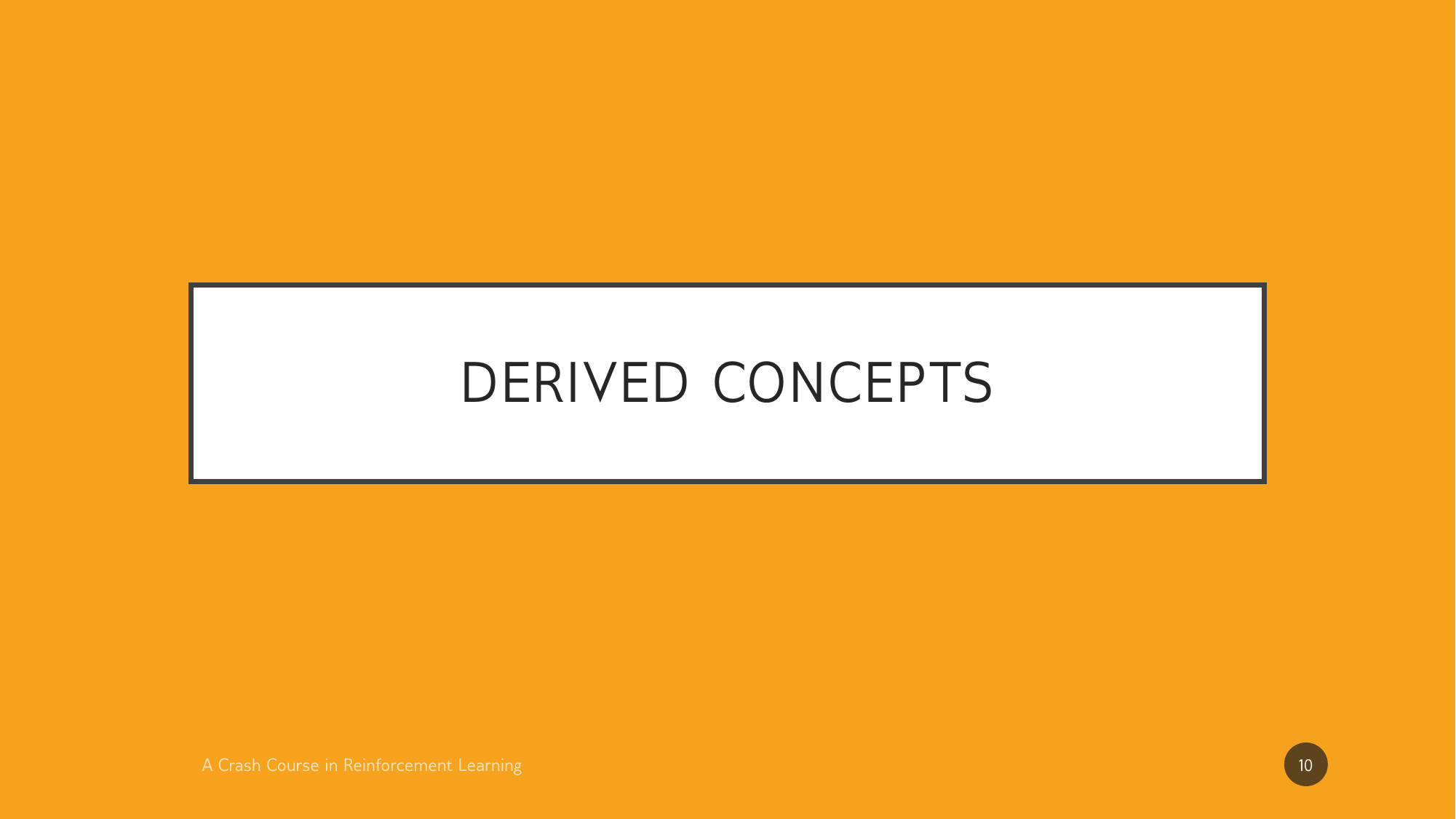

# derived concepts

10
A Crash Course in Reinforcement Learning